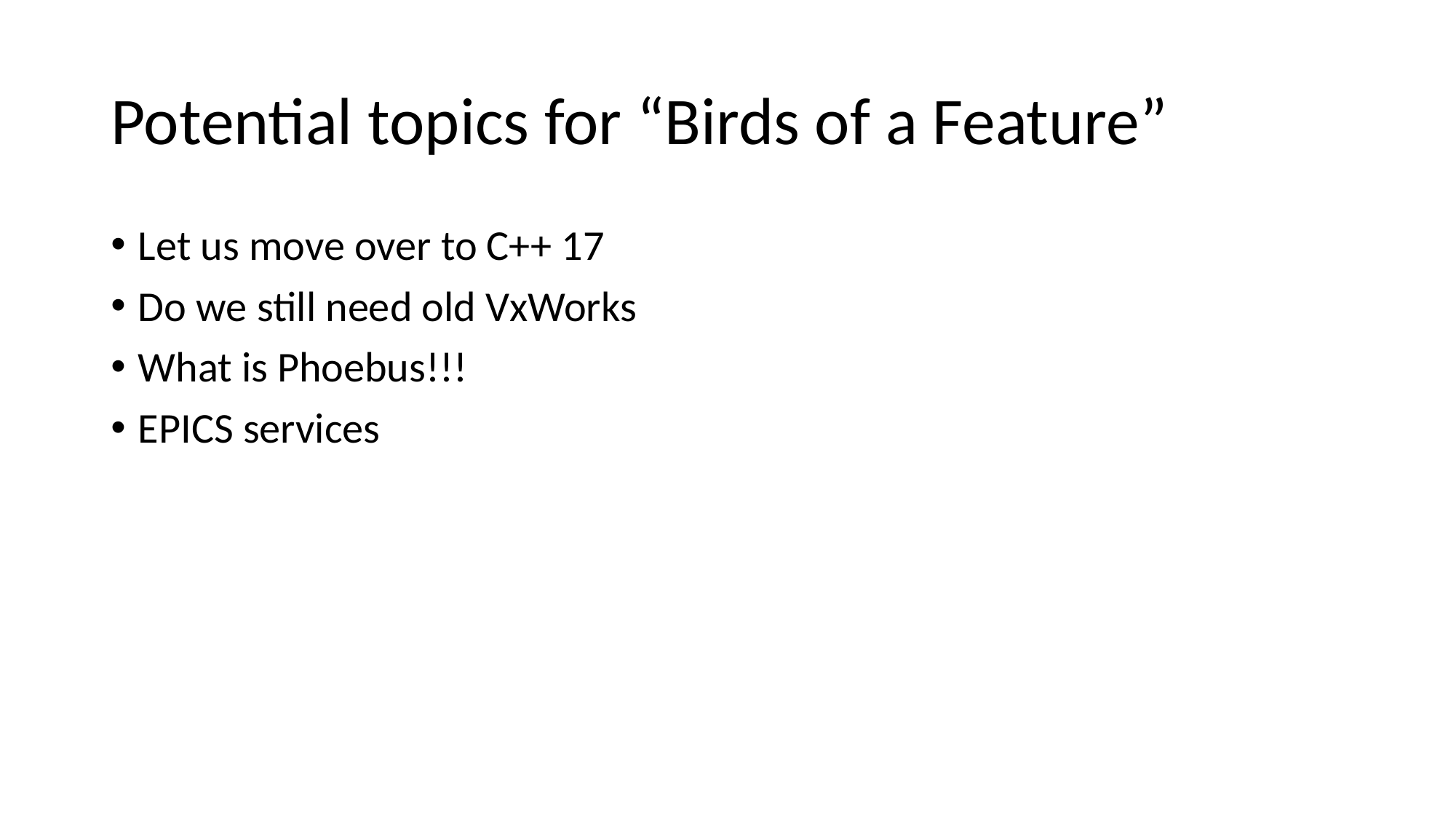

# Potential topics for “Birds of a Feature”
Let us move over to C++ 17
Do we still need old VxWorks
What is Phoebus!!!
EPICS services